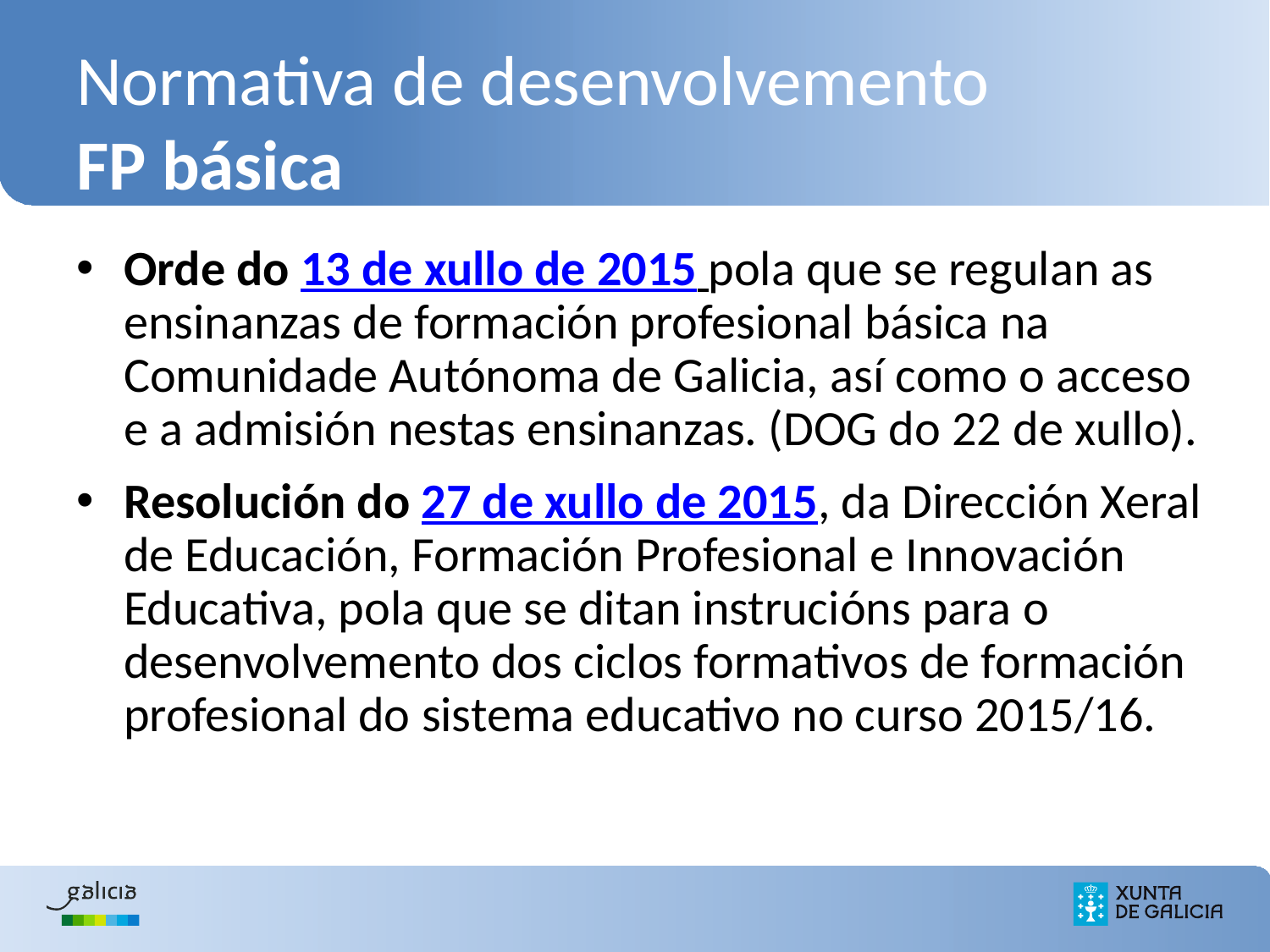

# Normativa de desenvolvemento FP básica
Orde do 13 de xullo de 2015 pola que se regulan as ensinanzas de formación profesional básica na Comunidade Autónoma de Galicia, así como o acceso e a admisión nestas ensinanzas. (DOG do 22 de xullo).
Resolución do 27 de xullo de 2015, da Dirección Xeral de Educación, Formación Profesional e Innovación Educativa, pola que se ditan instrucións para o desenvolvemento dos ciclos formativos de formación profesional do sistema educativo no curso 2015/16.